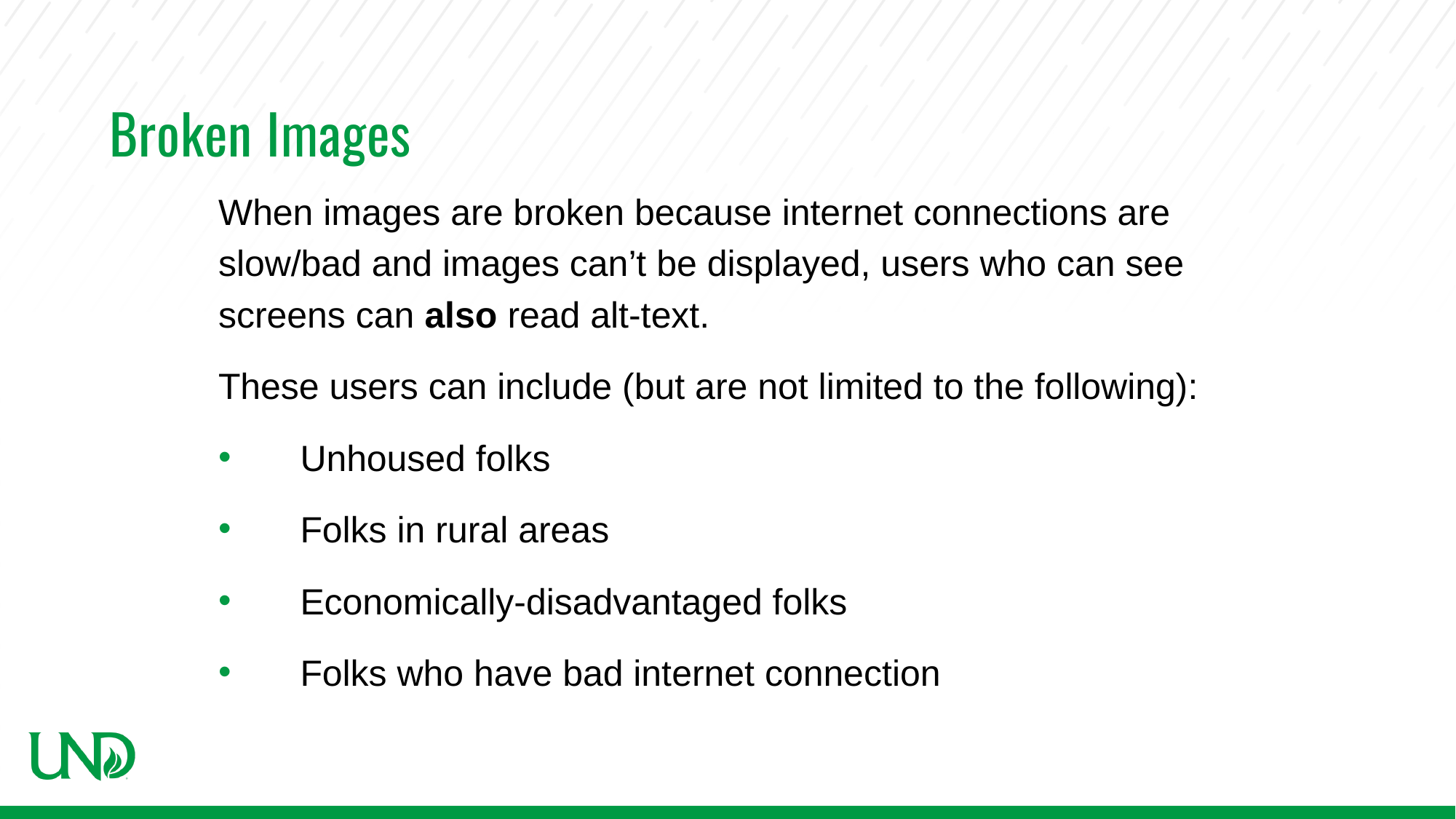

# Broken Images
When images are broken because internet connections are slow/bad and images can’t be displayed, users who can see screens can also read alt-text.
These users can include (but are not limited to the following):
Unhoused folks
Folks in rural areas
Economically-disadvantaged folks
Folks who have bad internet connection